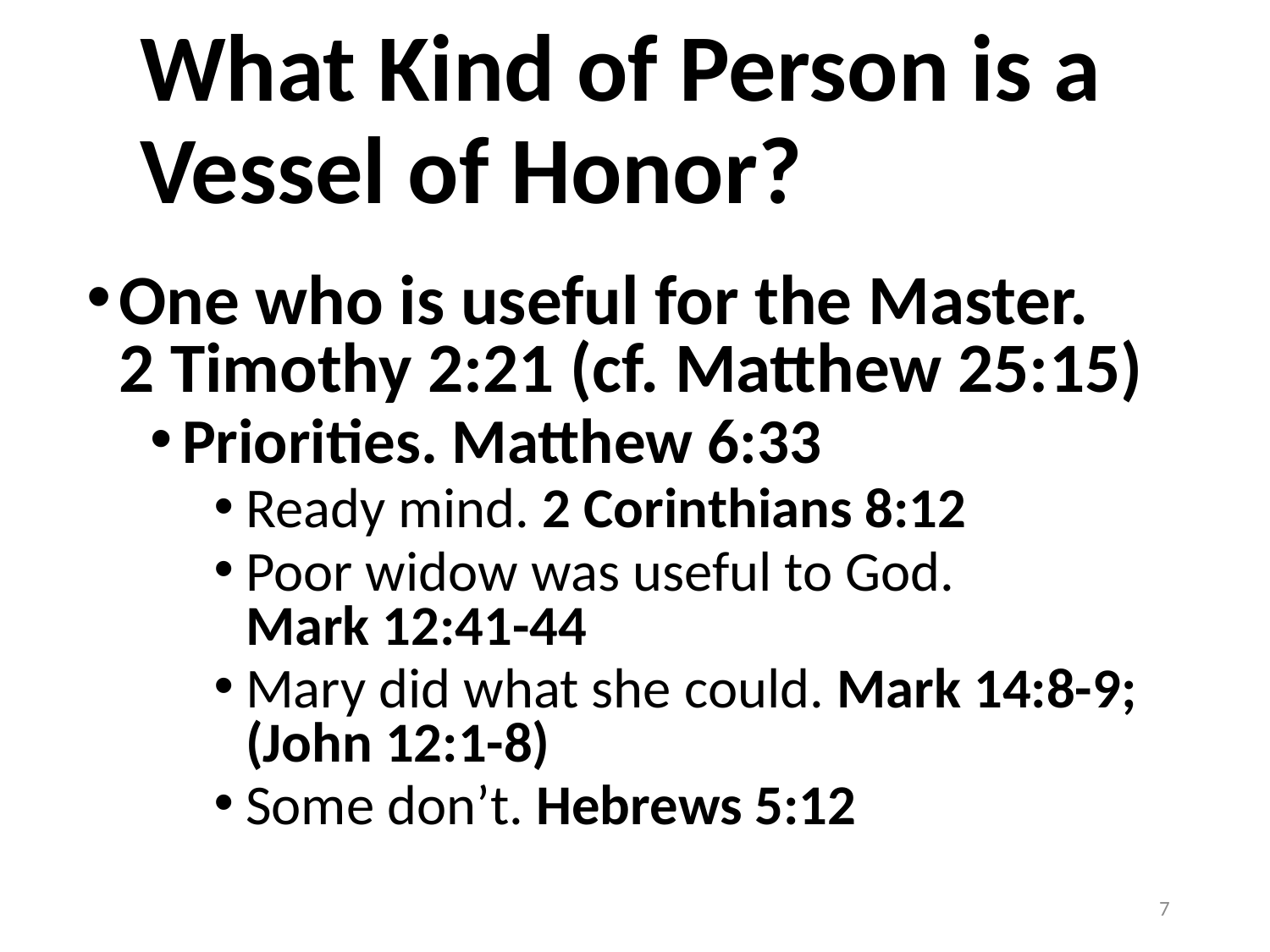

# What Kind of Person is a Vessel of Honor?
One who is useful for the Master.
2 Timothy 2:21 (cf. Matthew 25:15)
Priorities. Matthew 6:33
Ready mind. 2 Corinthians 8:12
Poor widow was useful to God.
Mark 12:41-44
Mary did what she could. Mark 14:8-9; (John 12:1-8)
Some don’t. Hebrews 5:12
7